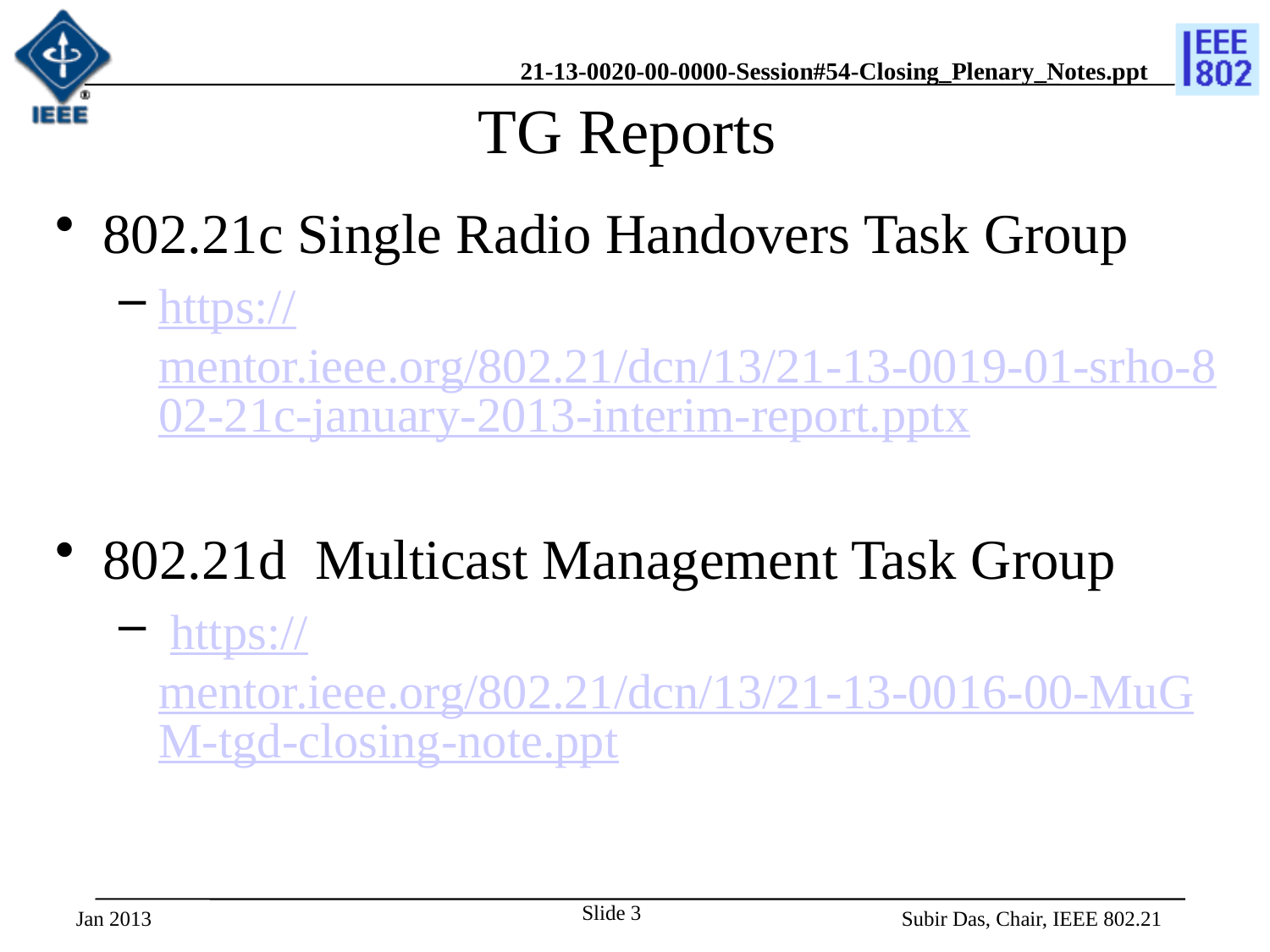

# TG Reports
802.21c Single Radio Handovers Task Group
https://mentor.ieee.org/802.21/dcn/13/21-13-0019-01-srho-802-21c-january-2013-interim-report.pptx

802.21d  Multicast Management Task Group
 https://mentor.ieee.org/802.21/dcn/13/21-13-0016-00-MuGM-tgd-closing-note.ppt

Jan 2013
Slide 3
Subir Das, Chair, IEEE 802.21